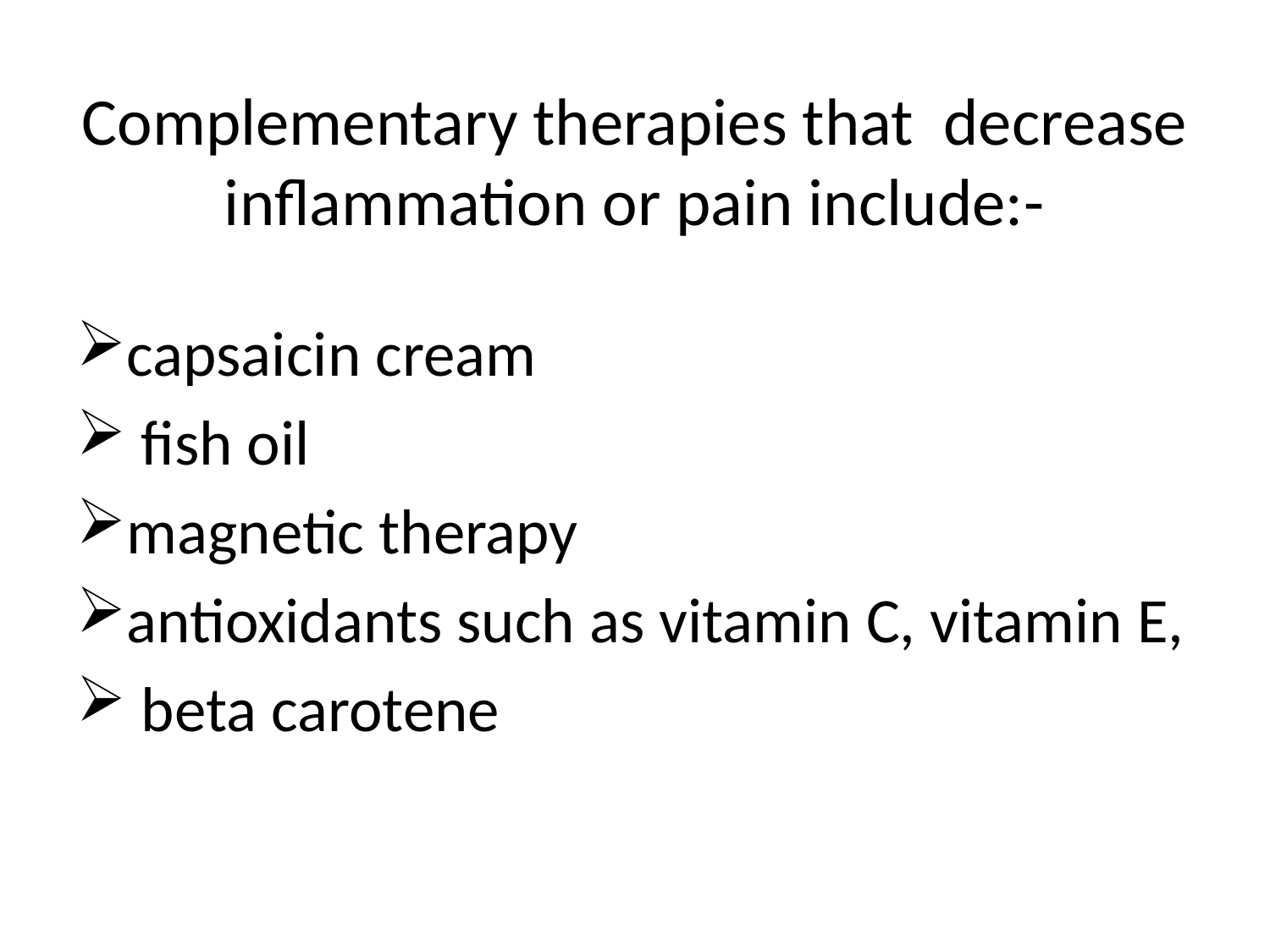

# Complementary therapies that  decrease inflammation or pain include:-
capsaicin cream
 fish oil
magnetic therapy
antioxidants such as vitamin C, vitamin E,
 beta carotene